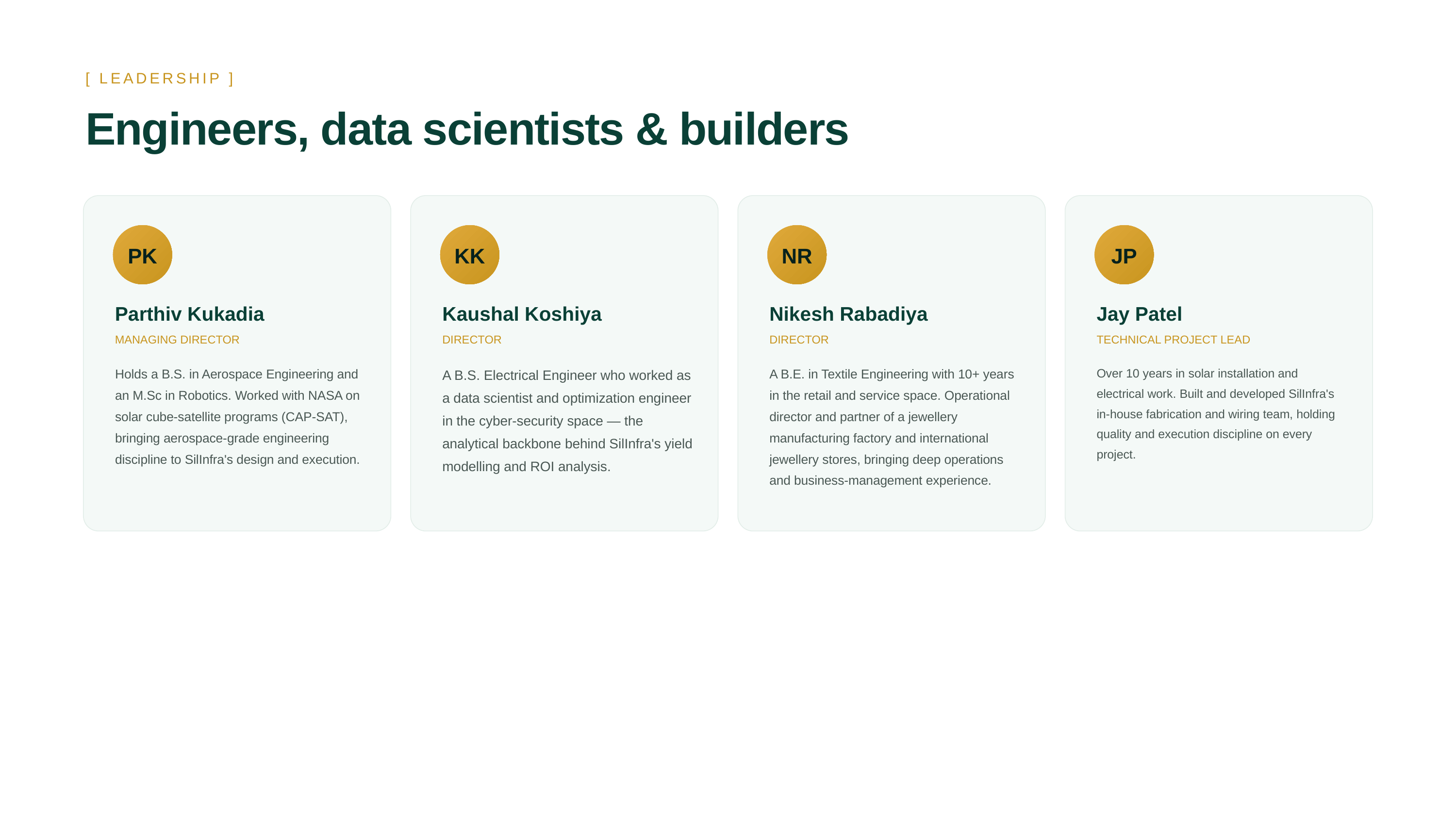

[ LEADERSHIP ]
Engineers, data scientists & builders

PK

KK

NR

JP

Parthiv Kukadia
Kaushal Koshiya
Nikesh Rabadiya
Jay Patel
MANAGING DIRECTOR
DIRECTOR
DIRECTOR
TECHNICAL PROJECT LEAD
Holds a B.S. in Aerospace Engineering and an M.Sc in Robotics. Worked with NASA on solar cube-satellite programs (CAP-SAT), bringing aerospace-grade engineering discipline to SilInfra's design and execution.
A B.S. Electrical Engineer who worked as a data scientist and optimization engineer in the cyber-security space — the analytical backbone behind SilInfra's yield modelling and ROI analysis.
A B.E. in Textile Engineering with 10+ years in the retail and service space. Operational director and partner of a jewellery manufacturing factory and international jewellery stores, bringing deep operations and business-management experience.
Over 10 years in solar installation and electrical work. Built and developed SilInfra's in-house fabrication and wiring team, holding quality and execution discipline on every project.